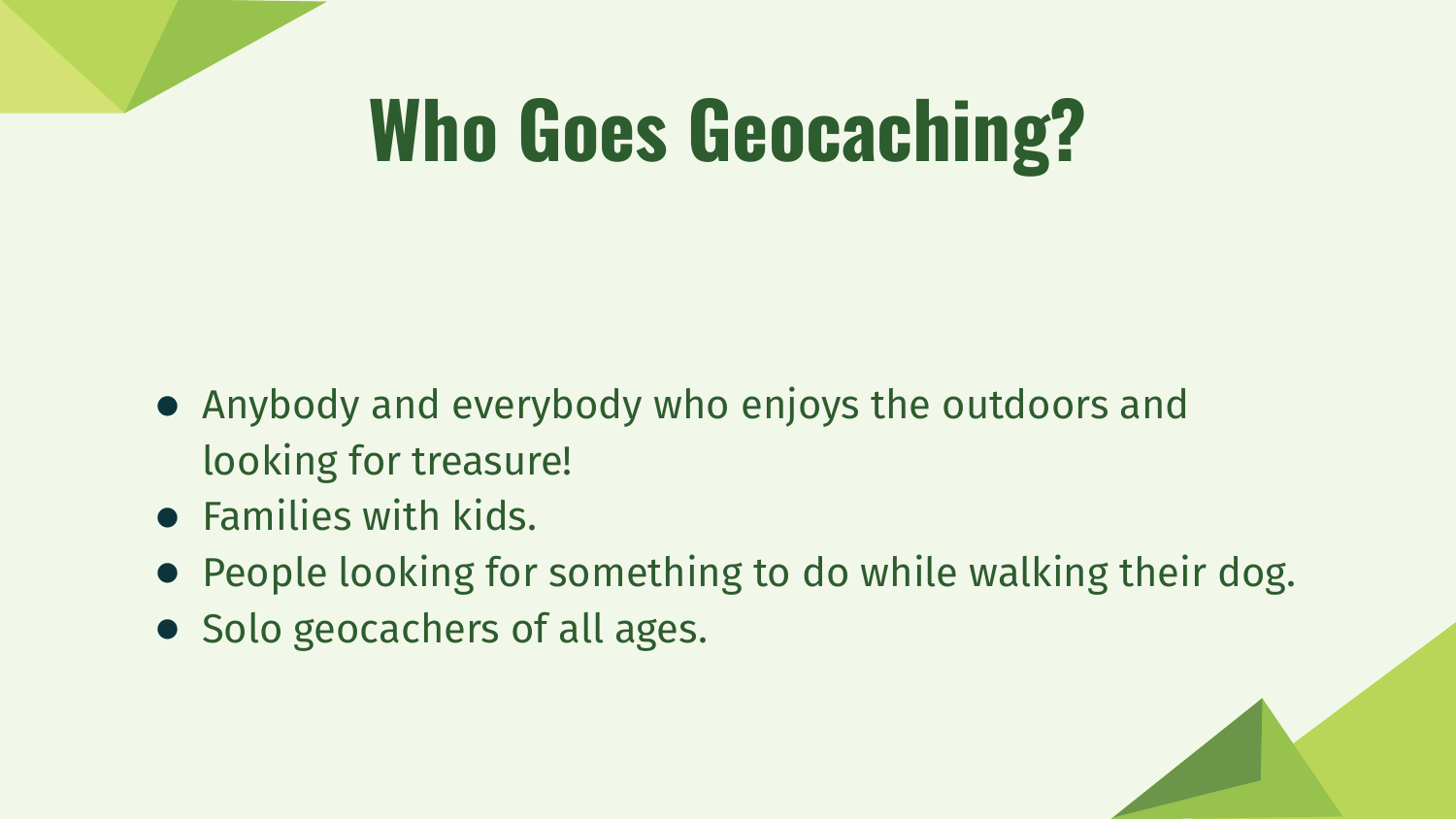

# Who Goes Geocaching?
Anybody and everybody who enjoys the outdoors and looking for treasure!
Families with kids.
People looking for something to do while walking their dog.
Solo geocachers of all ages.